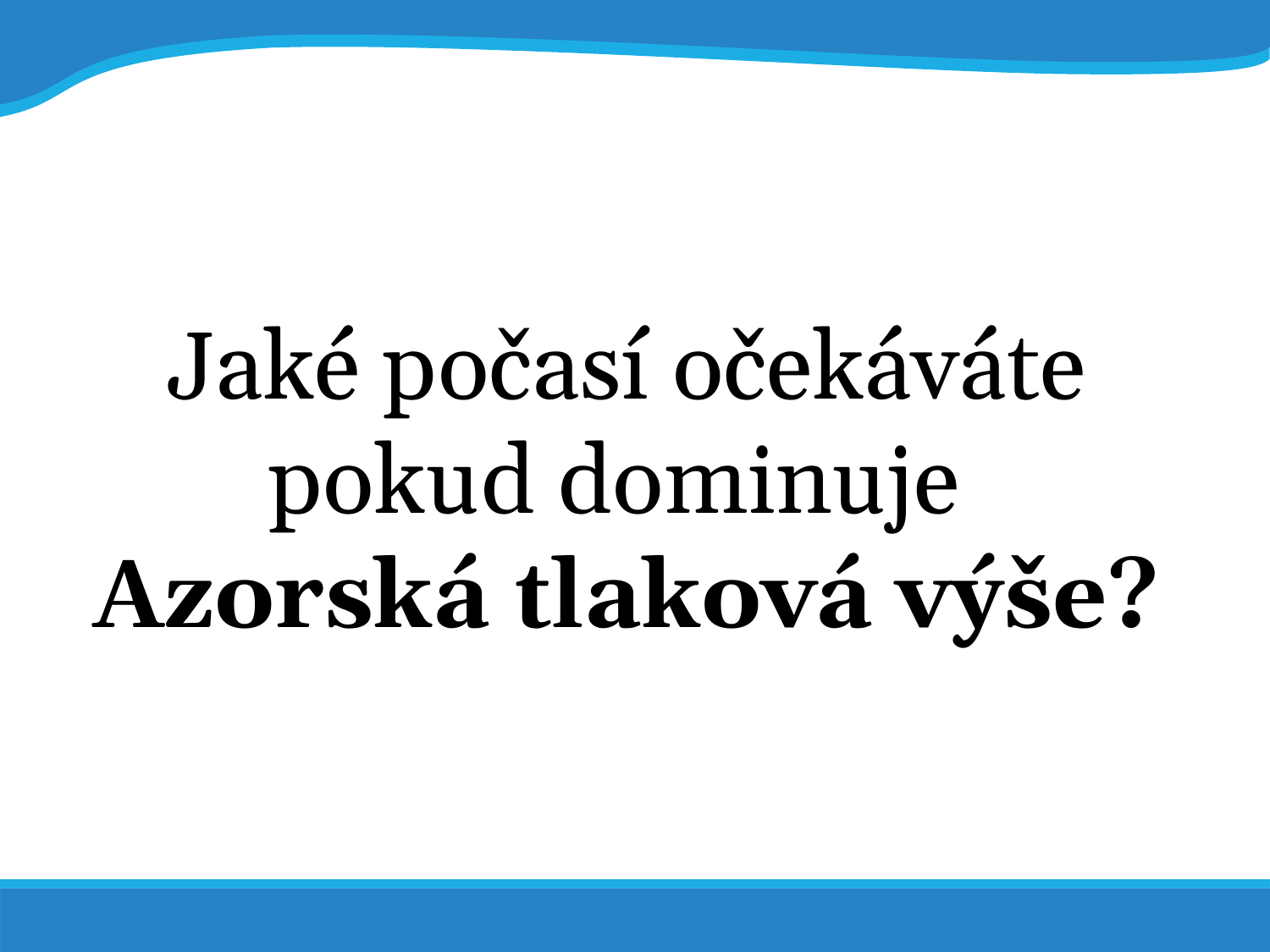

# Jaké počasí očekáváte pokud dominuje Azorská tlaková výše?